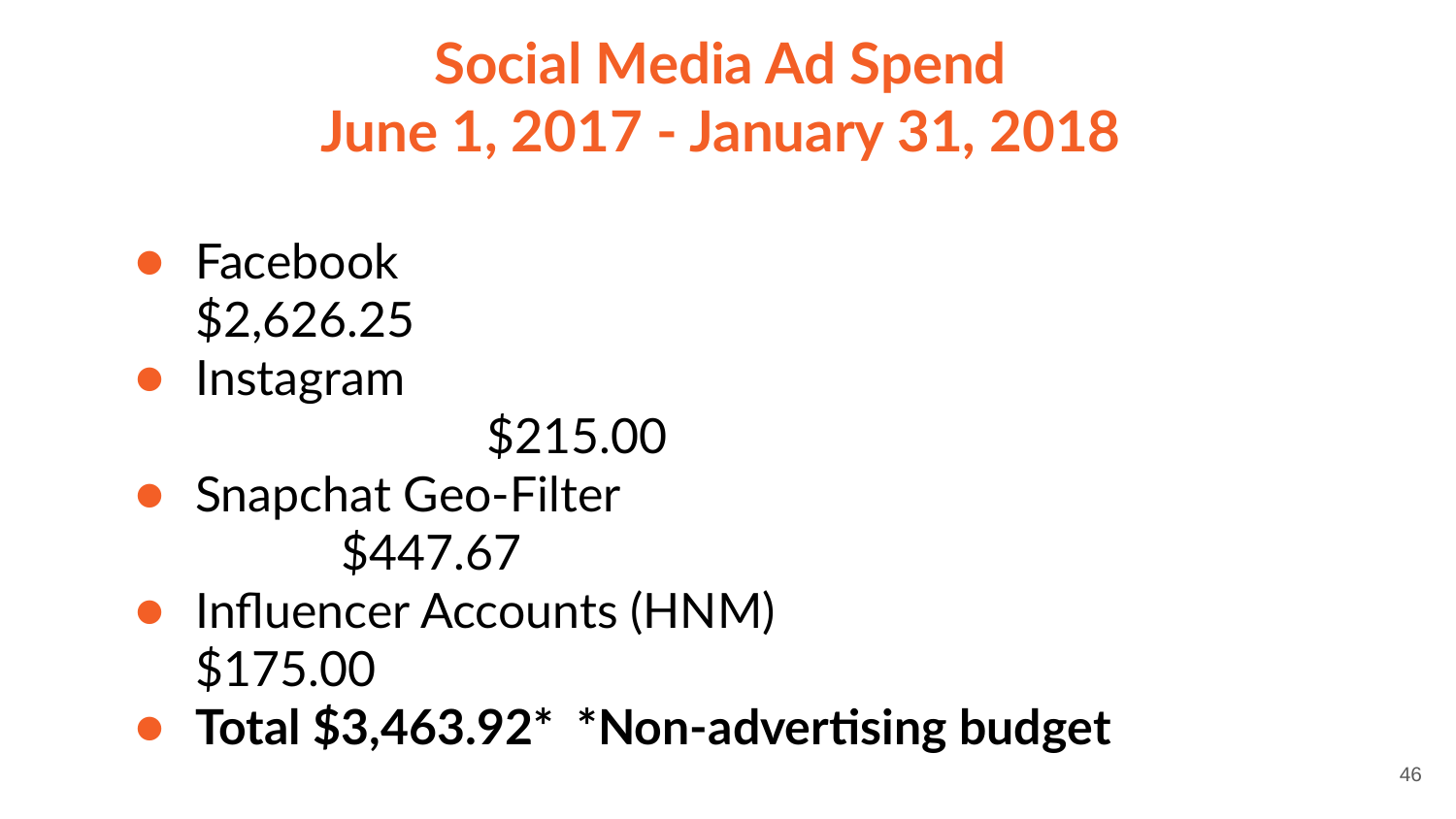

# Social Media Ad Spend
June 1, 2017 - January 31, 2018

Facebook						$2,626.25
Instagram								$215.00
Snapchat Geo-Filter						$447.67
Influencer Accounts (HNM)				      $175.00
Total $3,463.92*  *Non-advertising budget

46